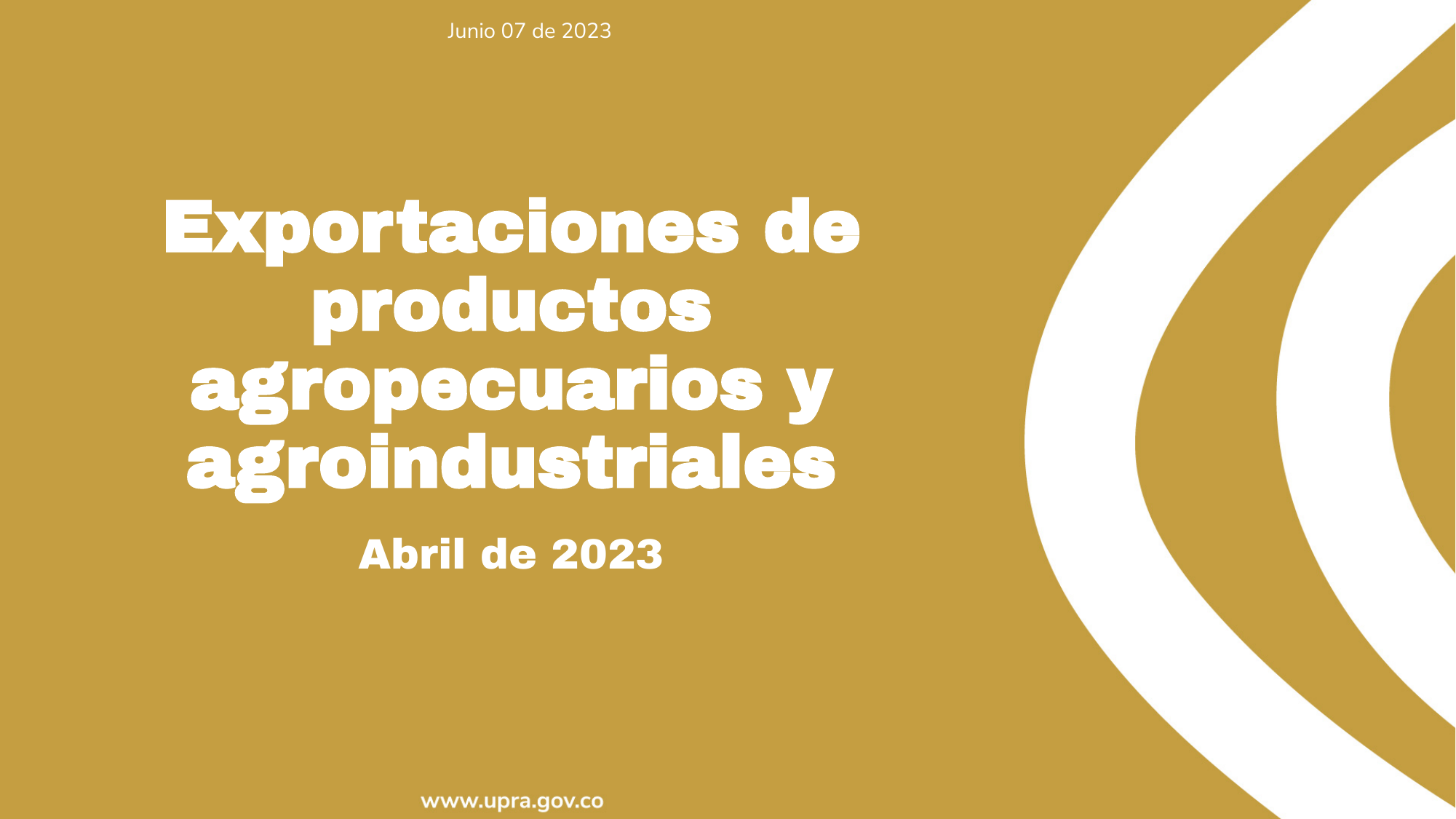

Junio 07 de 2023
Exportaciones de productos agropecuarios y agroindustriales
Abril de 2023